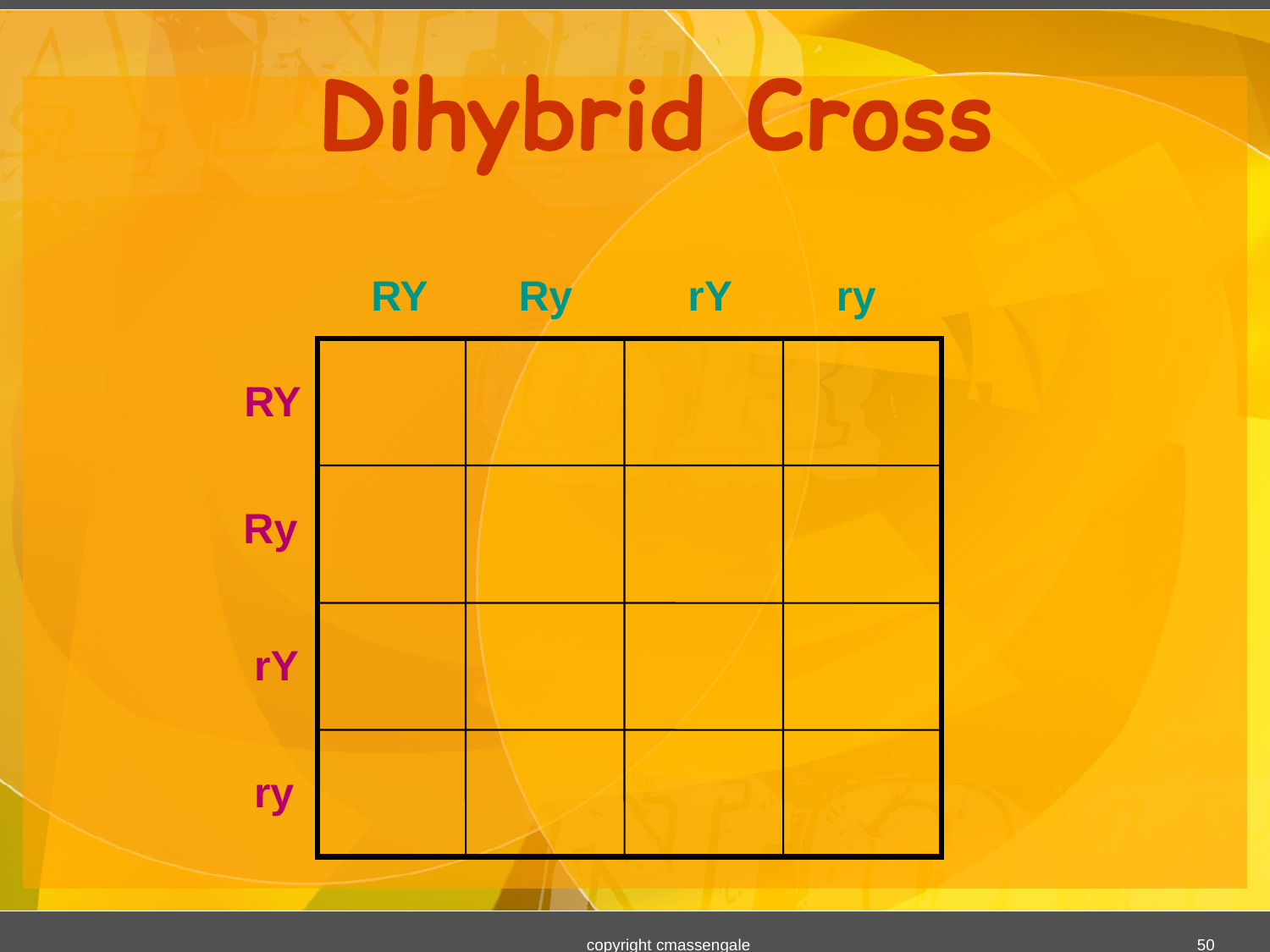

# Dihybrid Cross
RY
Ry
rY
ry

RY
Ry
rY
ry
copyright cmassengale
50